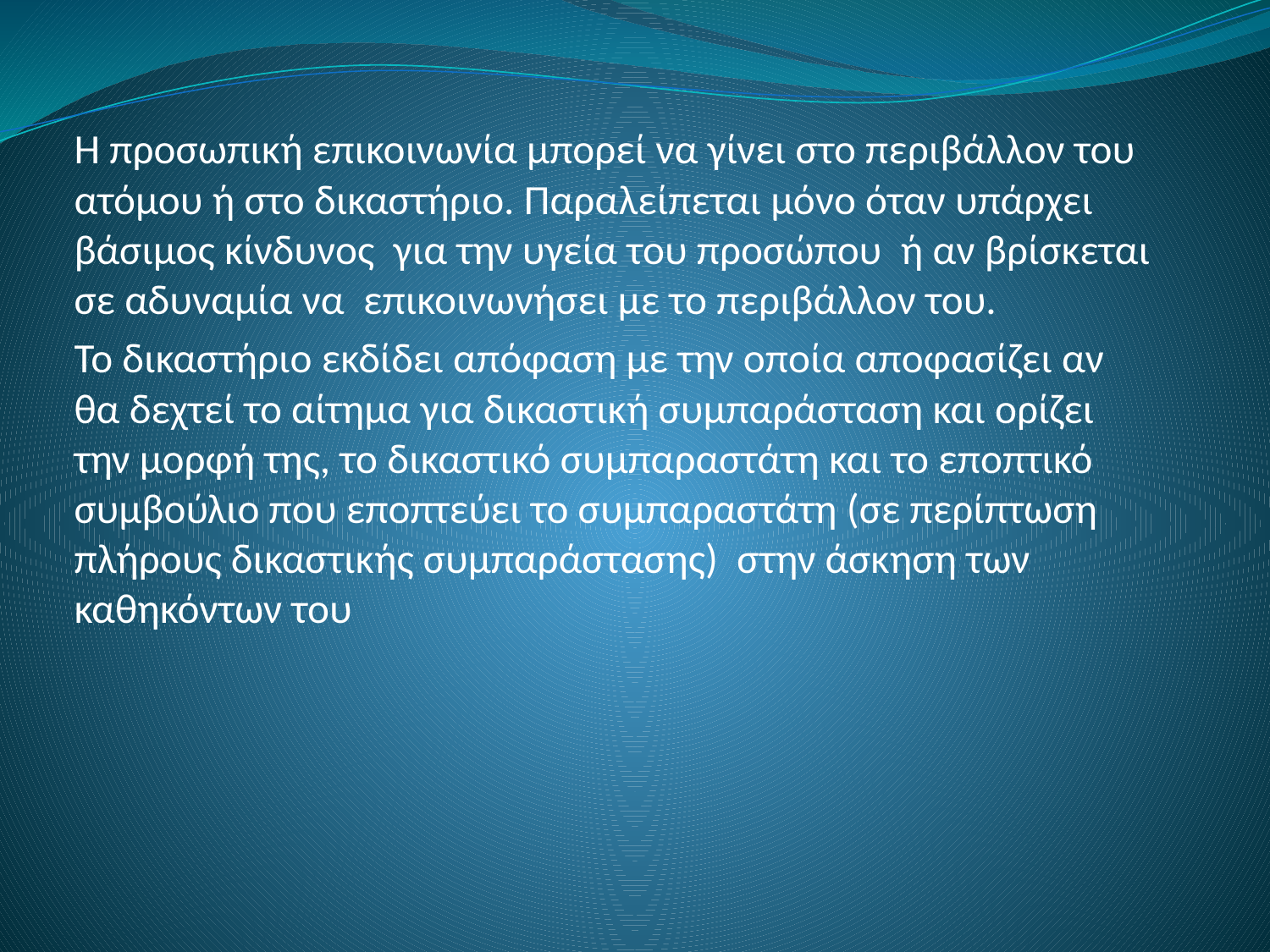

Η προσωπική επικοινωνία μπορεί να γίνει στο περιβάλλον του ατόμου ή στο δικαστήριο. Παραλείπεται μόνο όταν υπάρχει βάσιμος κίνδυνος  για την υγεία του προσώπου  ή αν βρίσκεται σε αδυναμία να  επικοινωνήσει με το περιβάλλον του.
Το δικαστήριο εκδίδει απόφαση με την οποία αποφασίζει αν θα δεχτεί το αίτημα για δικαστική συμπαράσταση και ορίζει την μορφή της, το δικαστικό συμπαραστάτη και το εποπτικό συμβούλιο που εποπτεύει το συμπαραστάτη (σε περίπτωση πλήρους δικαστικής συμπαράστασης)  στην άσκηση των καθηκόντων του